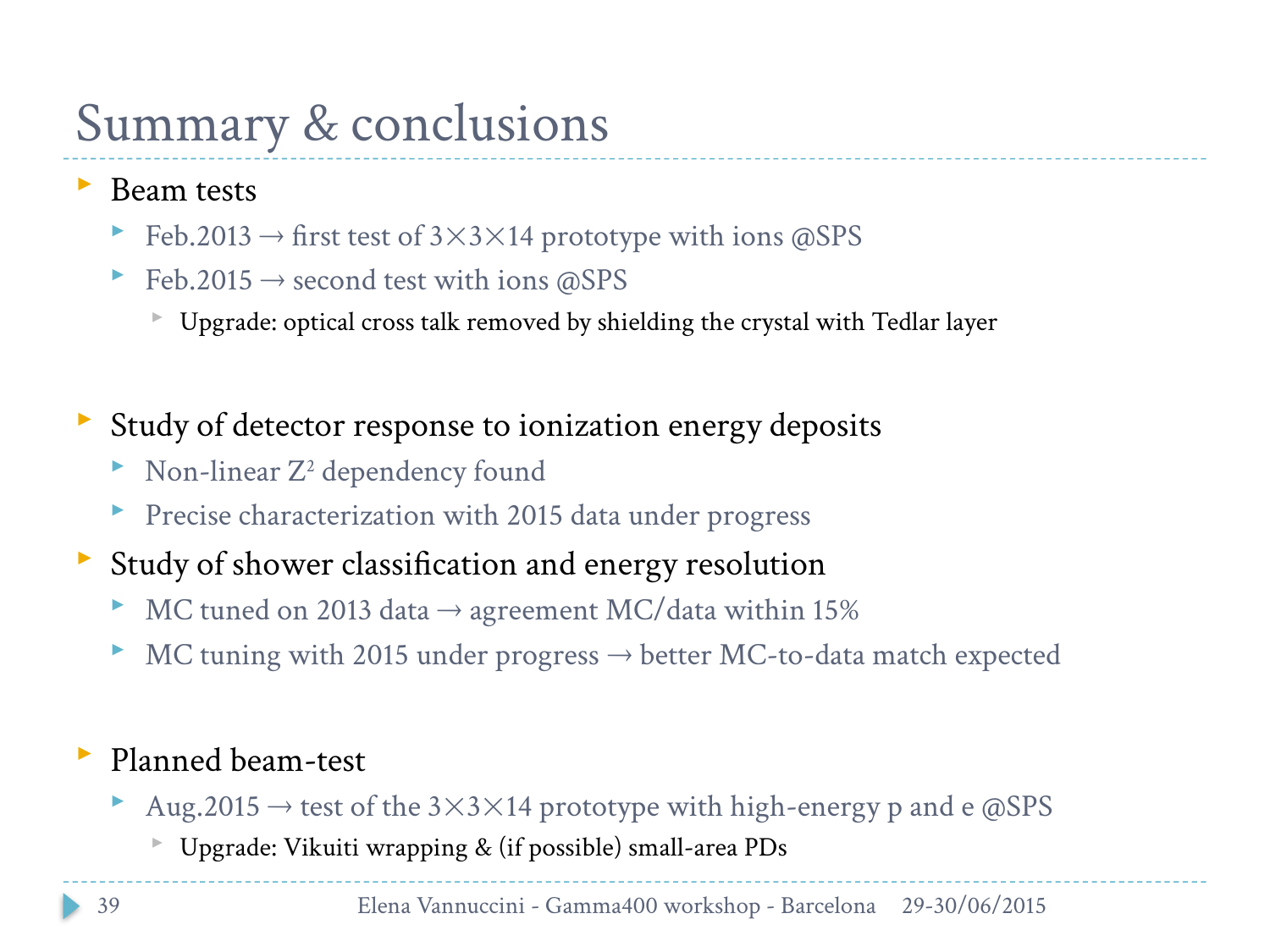

# Summary & conclusions
Beam tests
Feb.2013 → first test of 3×3×14 prototype with ions @SPS
Feb.2015 → second test with ions @SPS
Upgrade: optical cross talk removed by shielding the crystal with Tedlar layer

Study of detector response to ionization energy deposits
Non-linear Z2 dependency found
Precise characterization with 2015 data under progress
Study of shower classification and energy resolution
MC tuned on 2013 data → agreement MC/data within 15%
MC tuning with 2015 under progress → better MC-to-data match expected

Planned beam-test
Aug.2015 → test of the 3×3×14 prototype with high-energy p and e @SPS
Upgrade: Vikuiti wrapping & (if possible) small-area PDs

39
Elena Vannuccini - Gamma400 workshop - Barcelona
29-30/06/2015